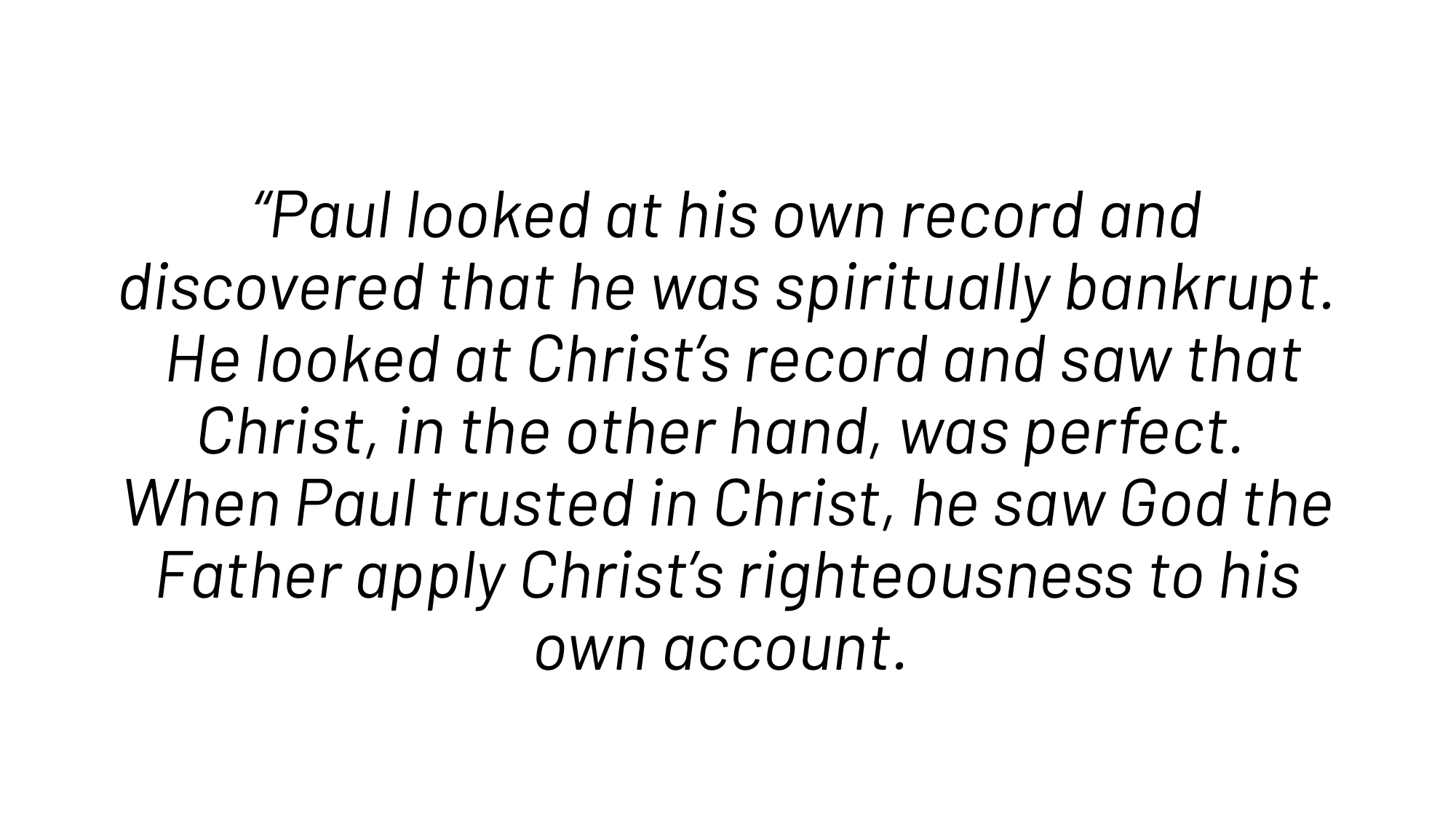

“Paul looked at his own record and discovered that he was spiritually bankrupt.  He looked at Christ’s record and saw that Christ, in the other hand, was perfect.  When Paul trusted in Christ, he saw God the Father apply Christ’s righteousness to his own account.